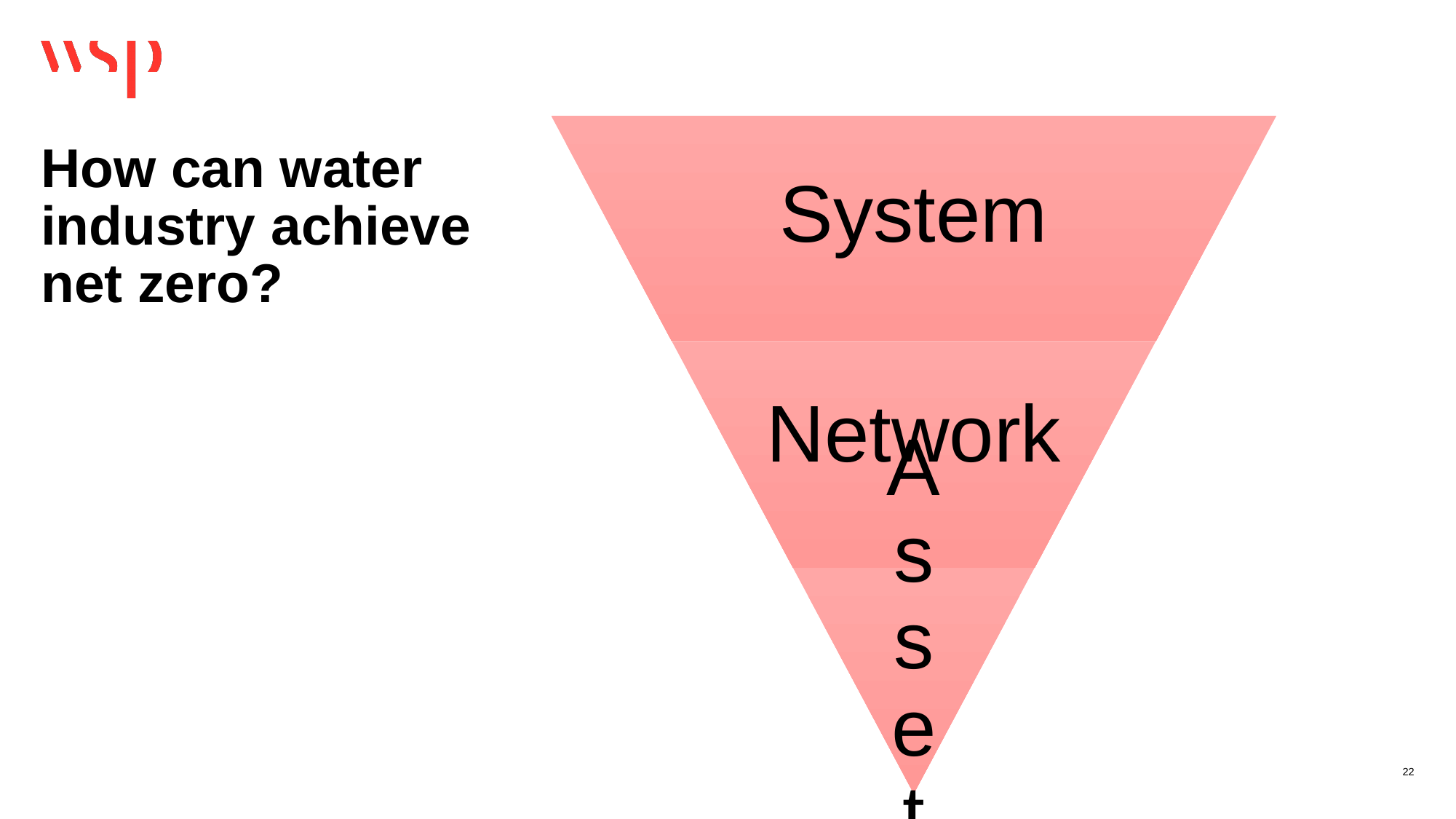

System
Network
Asset
# How can water industry achieve net zero?

22